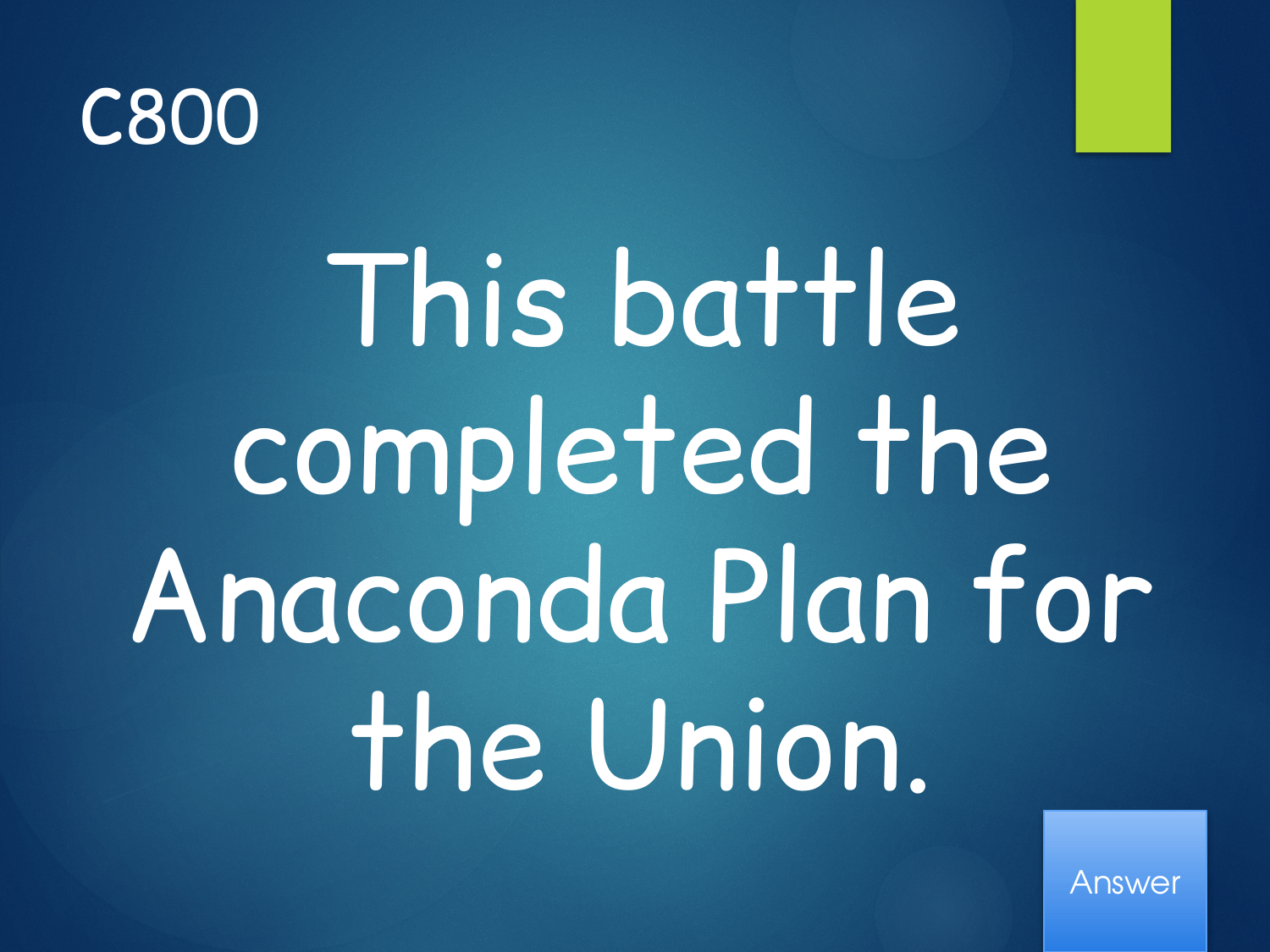

# C800
This battle completed the Anaconda Plan for the Union.

Answer